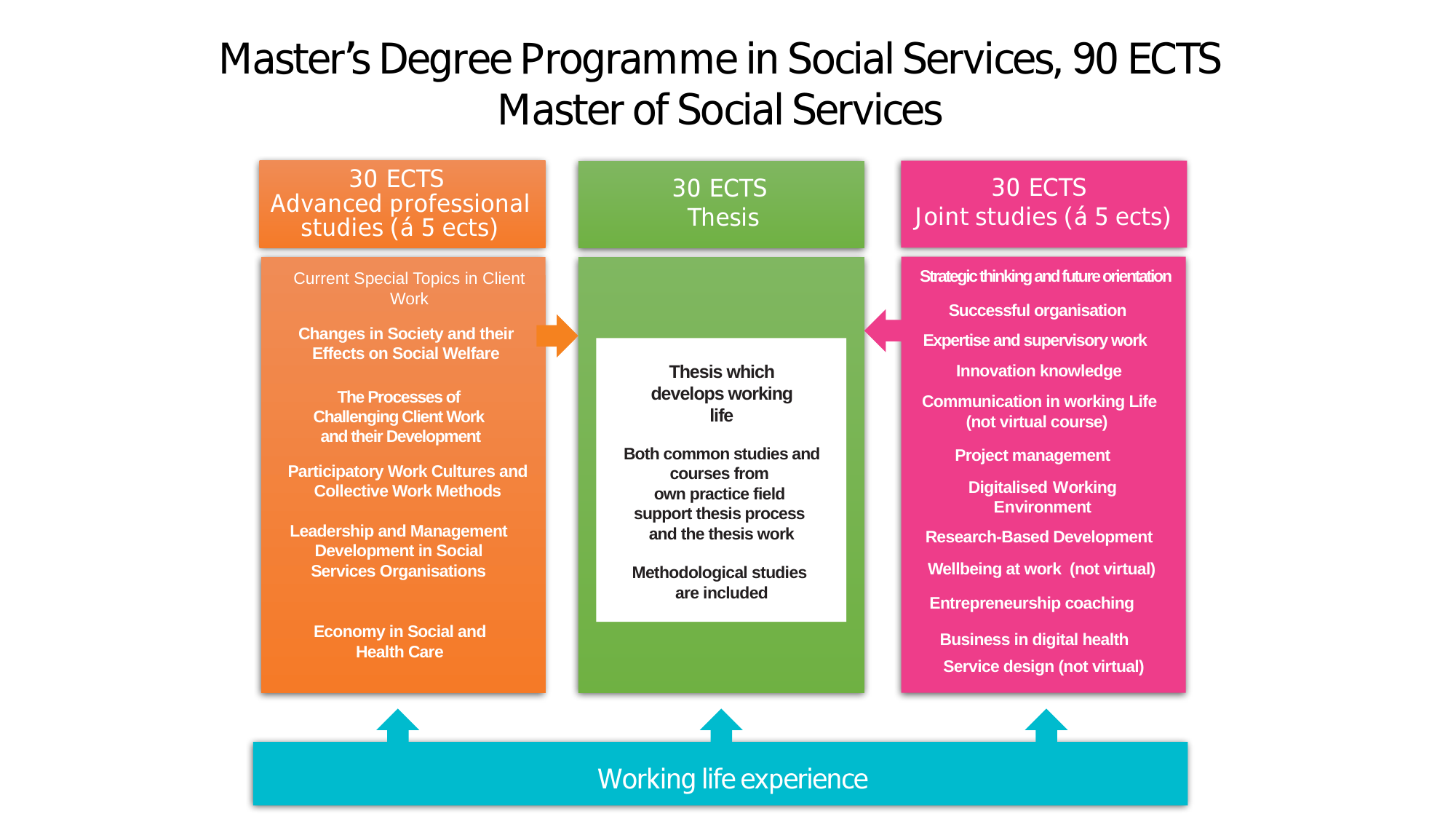

Master’s Degree Programme in Social Services, 90 ECTS
Master of Social Services

30 ECTS
Advanced professional studies (á 5 ects)

30 ECTS
Joint studies (á 5 ects)
30 ECTS
 Thesis

Strategic thinking and future orientation
Current Special Topics in Client Work
Successful organisation

Changes in Society and their Effects on Social Welfare
Expertise and supervisory work

Thesis which develops working life

Both common studies and courses from
own practice field
support thesis process
and the thesis work

Methodological studies
are included

Innovation knowledge
The Processes of
Challenging Client Work
and their Development
Communication in working Life (not virtual course)
Project management
Participatory Work Cultures and Collective Work Methods
Digitalised Working Environment
Leadership and Management Development in Social Services Organisations
Research-Based Development
Wellbeing at work  (not virtual)
Entrepreneurship coaching
Economy in Social and Health Care
Business in digital health
Service design (not virtual)

Working life experience